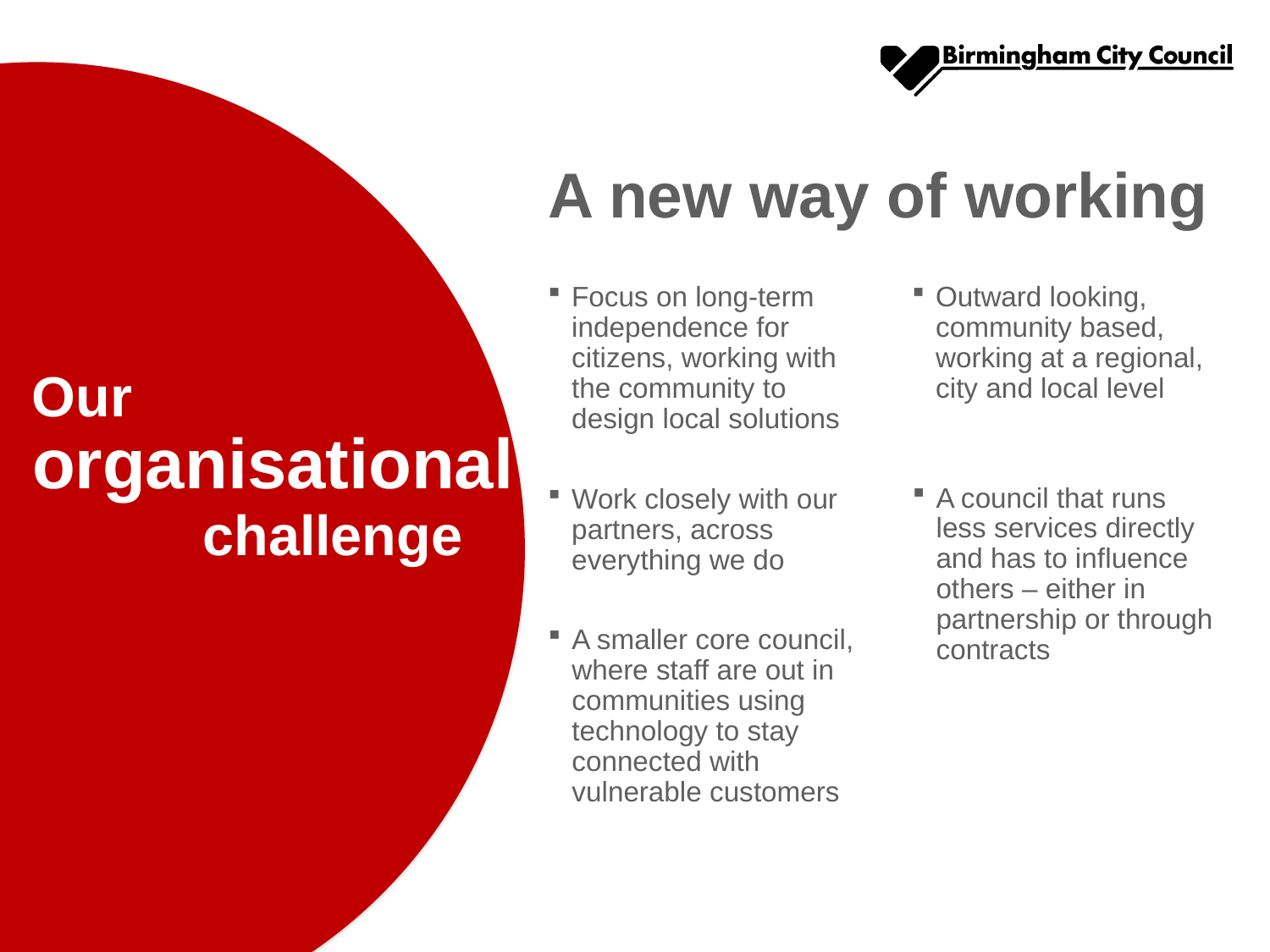

A new way of working
Focus on long-term independence for citizens, working with the community to design local solutions
Outward looking, community based, working at a regional, city and local level
Our
organisational
A council that runs less services directly and has to influence others – either in partnership or through contracts
Work closely with our partners, across everything we do
challenge
A smaller core council, where staff are out in communities using technology to stay connected with vulnerable customers